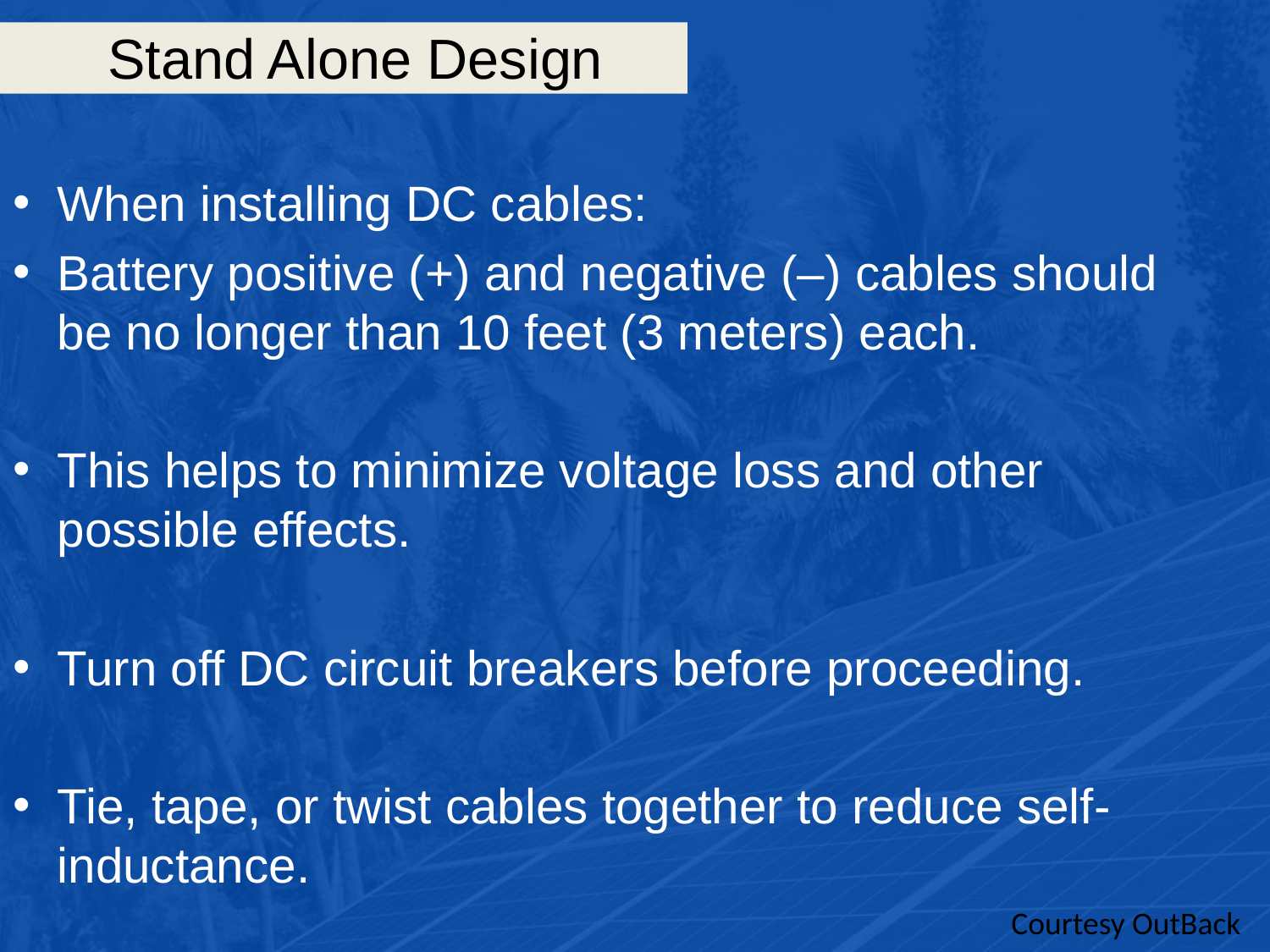

# Stand Alone Design
When installing DC cables:
Battery positive (+) and negative (–) cables should be no longer than 10 feet (3 meters) each.

This helps to minimize voltage loss and other possible effects.

Turn off DC circuit breakers before proceeding.

Tie, tape, or twist cables together to reduce self-inductance.

Courtesy OutBack